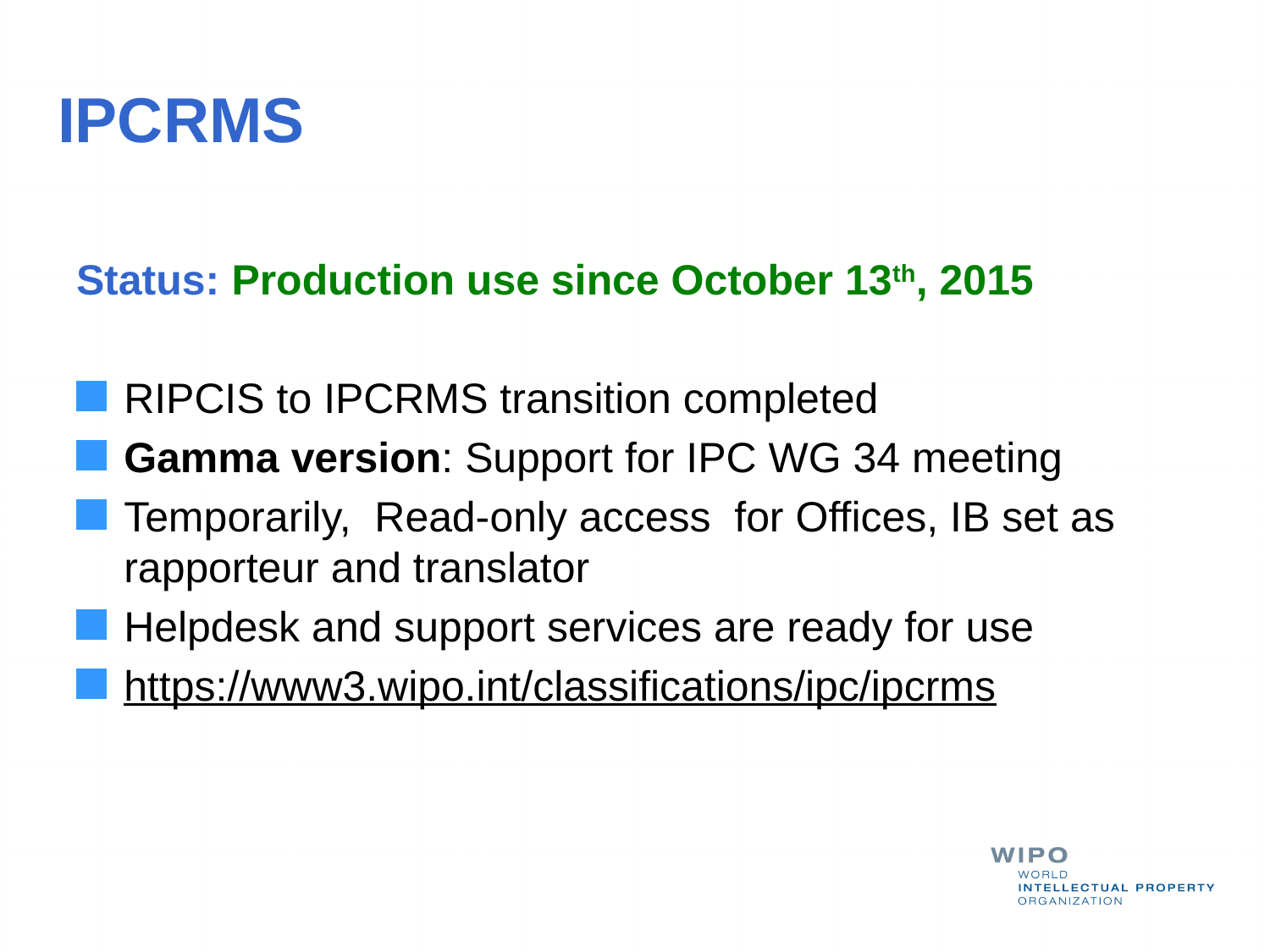

# IPCRMS
Status: Production use since October 13th, 2015

RIPCIS to IPCRMS transition completed
Gamma version: Support for IPC WG 34 meeting
Temporarily,  Read-only access  for Offices, IB set as rapporteur and translator
Helpdesk and support services are ready for use
https://www3.wipo.int/classifications/ipc/ipcrms